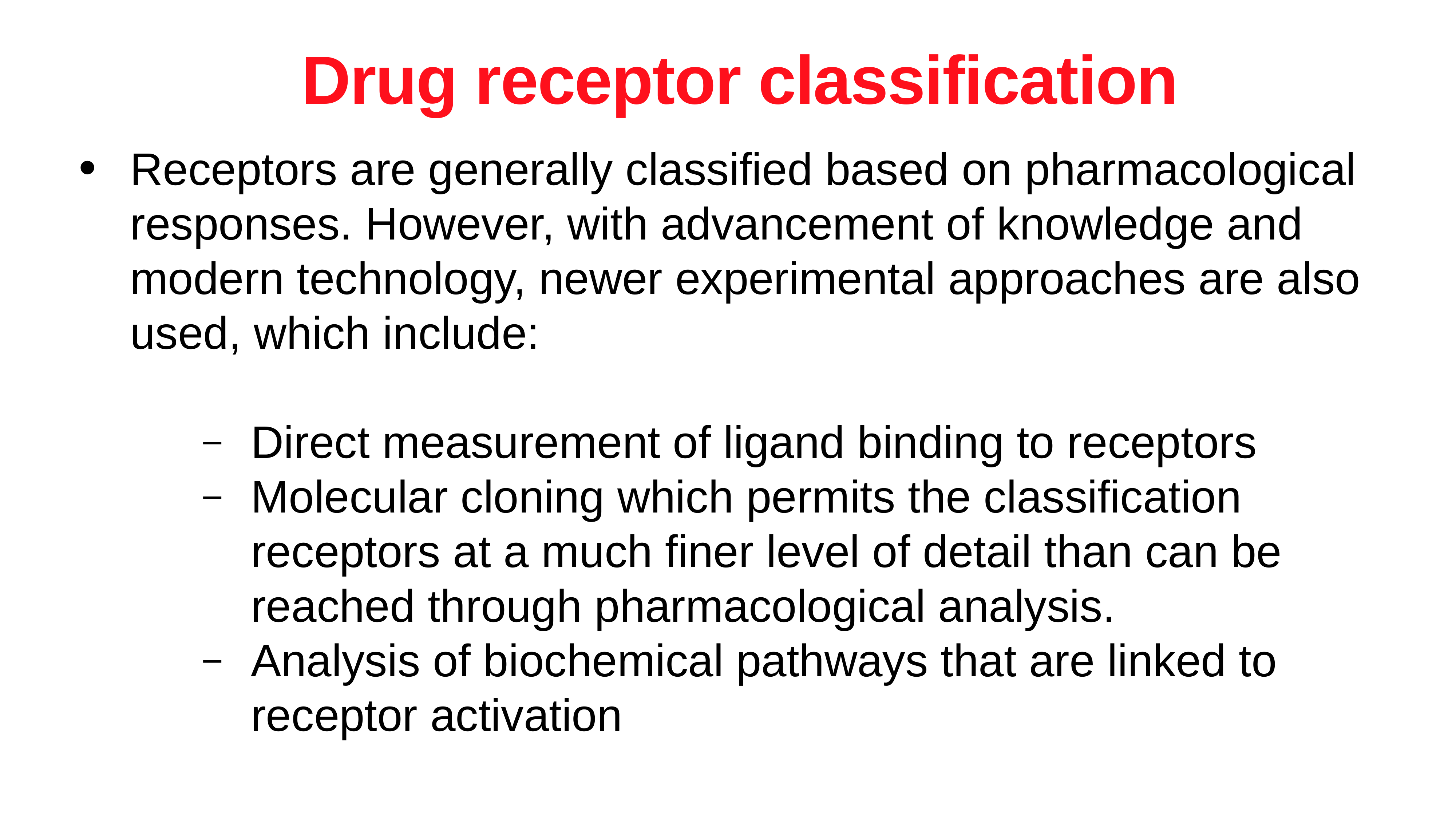

Drug receptor classification
Receptors are generally classified based on pharmacological responses. However, with advancement of knowledge and modern technology, newer experimental approaches are also used, which include:

Direct measurement of ligand binding to receptors
Molecular cloning which permits the classification receptors at a much finer level of detail than can be reached through pharmacological analysis.
Analysis of biochemical pathways that are linked to receptor activation